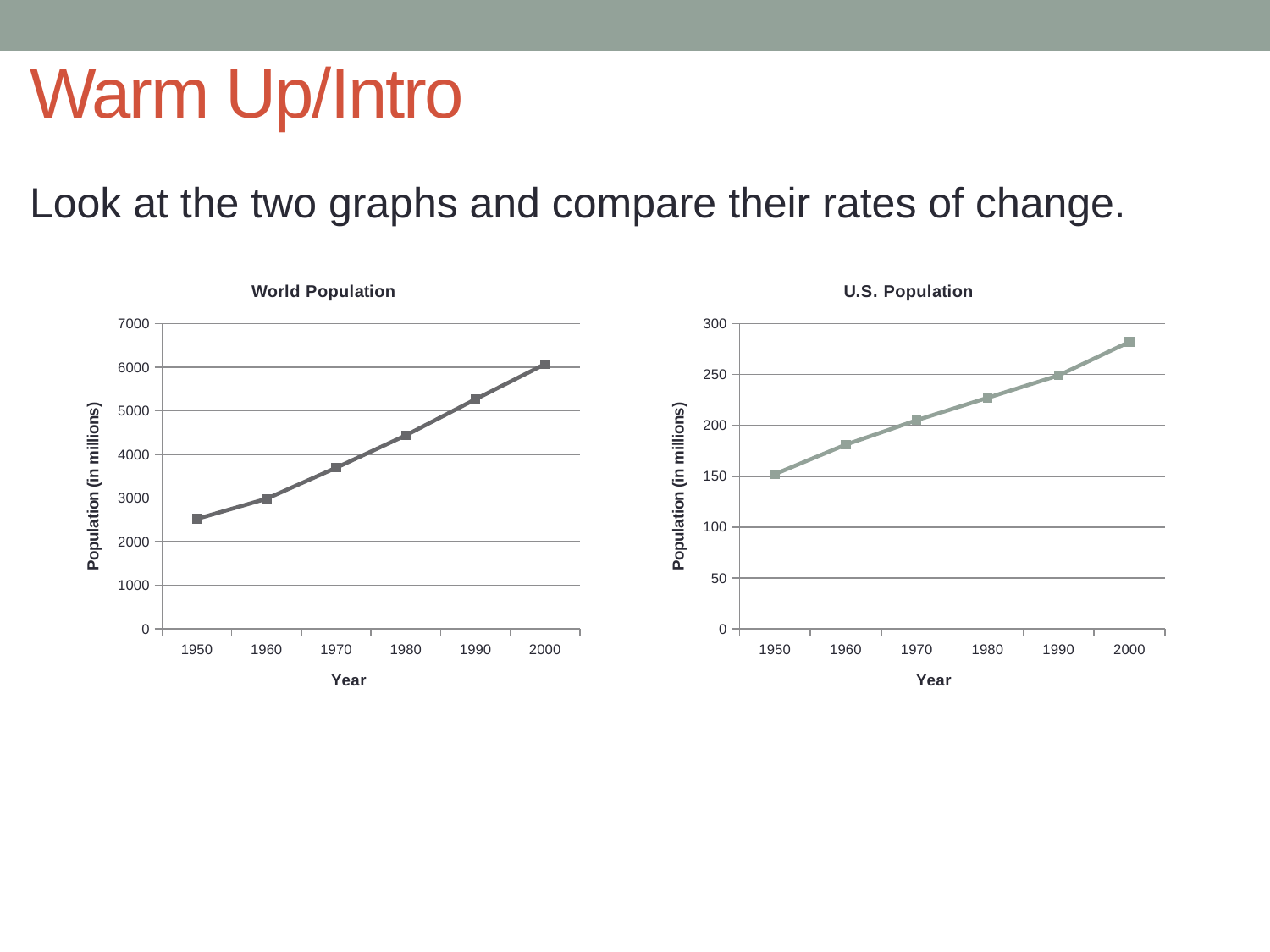

# Warm Up/Intro
Look at the two graphs and compare their rates of change.

### Chart: World Population

| Category |  |
|---|---|
| 1950 | 2519.0 |
| 1960 | 2982.0 |
| 1970 | 3692.0 |
| 1980 | 4435.0 |
| 1990 | 5263.0 |
| 2000 | 6070.0 |

### Chart: U.S. Population

| Category |  |
|---|---|
| 1950 | 152.0 |
| 1960 | 181.0 |
| 1970 | 205.0 |
| 1980 | 227.0 |
| 1990 | 249.0 |
| 2000 | 282.0 |